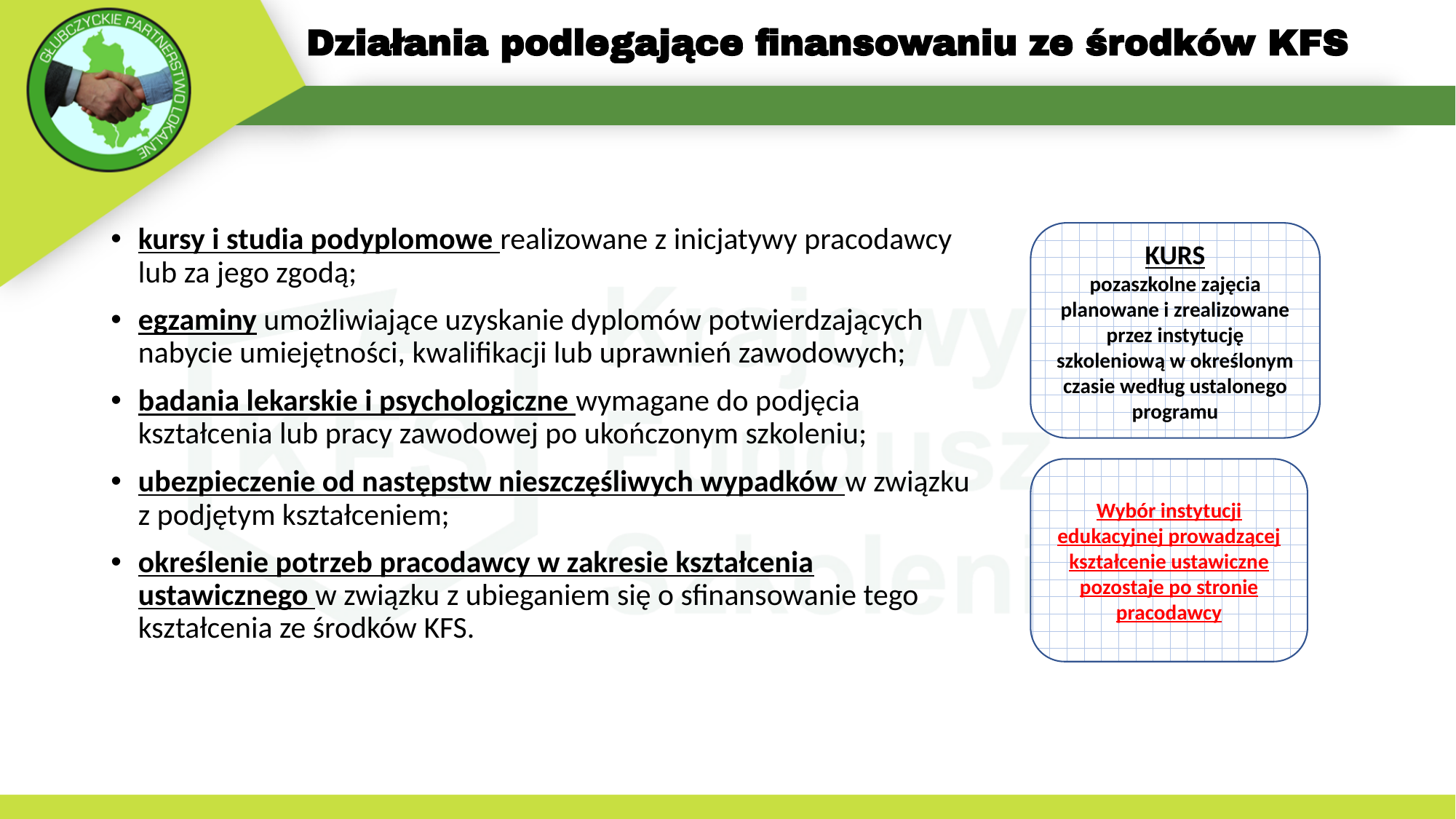

# Działania podlegające finansowaniu ze środków KFS
kursy i studia podyplomowe realizowane z inicjatywy pracodawcy lub za jego zgodą;
egzaminy umożliwiające uzyskanie dyplomów potwierdzających nabycie umiejętności, kwalifikacji lub uprawnień zawodowych;
badania lekarskie i psychologiczne wymagane do podjęcia kształcenia lub pracy zawodowej po ukończonym szkoleniu;
ubezpieczenie od następstw nieszczęśliwych wypadków w związku z podjętym kształceniem;
określenie potrzeb pracodawcy w zakresie kształcenia ustawicznego w związku z ubieganiem się o sfinansowanie tego kształcenia ze środków KFS.
KURS
pozaszkolne zajęcia planowane i zrealizowane przez instytucję szkoleniową w określonym czasie według ustalonego programu
Wybór instytucji edukacyjnej prowadzącej kształcenie ustawiczne pozostaje po stronie pracodawcy